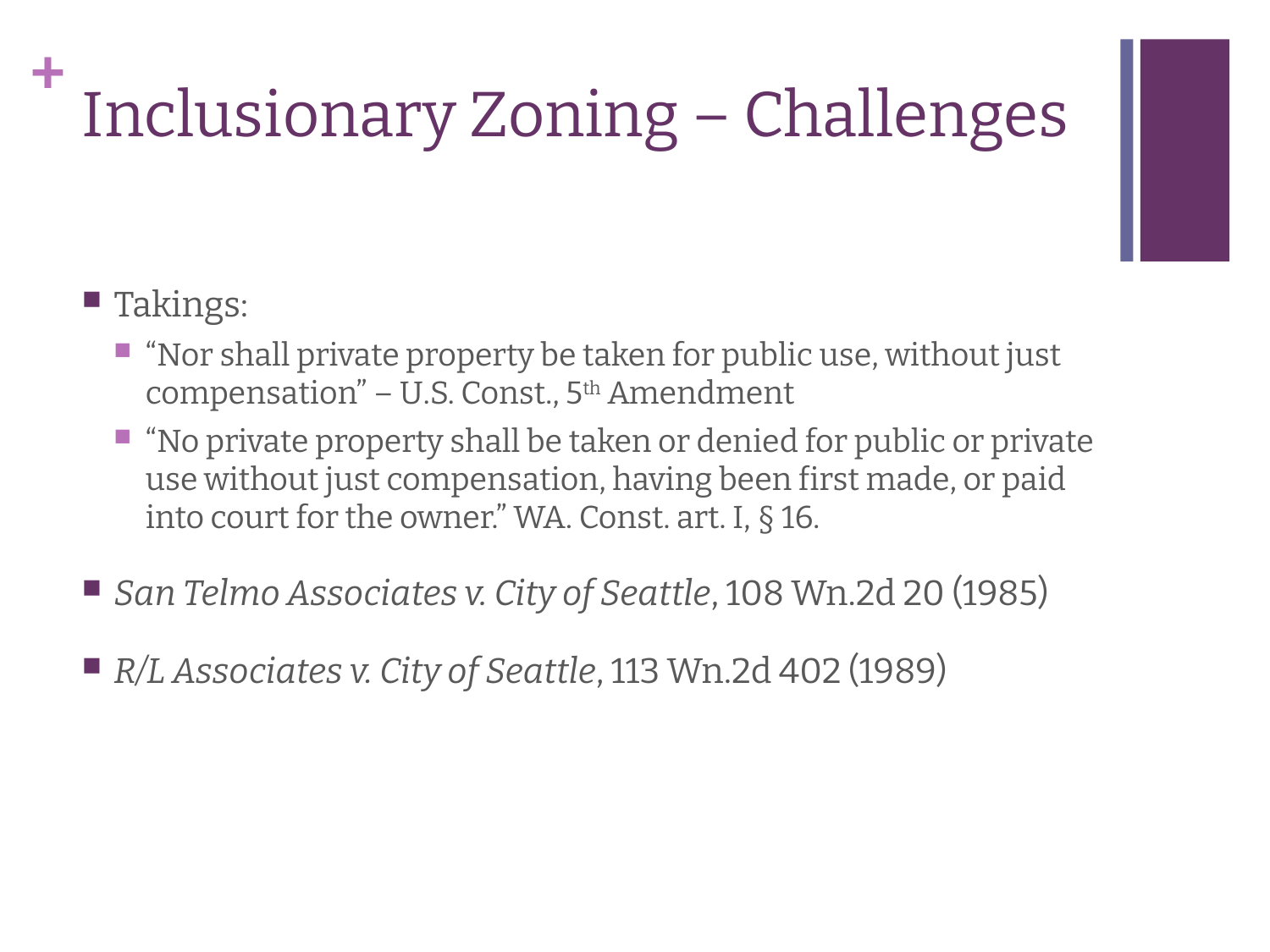

# Inclusionary Zoning – Challenges
Takings:
“Nor shall private property be taken for public use, without just compensation” – U.S. Const., 5th Amendment
“No private property shall be taken or denied for public or private use without just compensation, having been first made, or paid into court for the owner.” WA. Const. art. I, § 16.
San Telmo Associates v. City of Seattle, 108 Wn.2d 20 (1985)
R/L Associates v. City of Seattle, 113 Wn.2d 402 (1989)